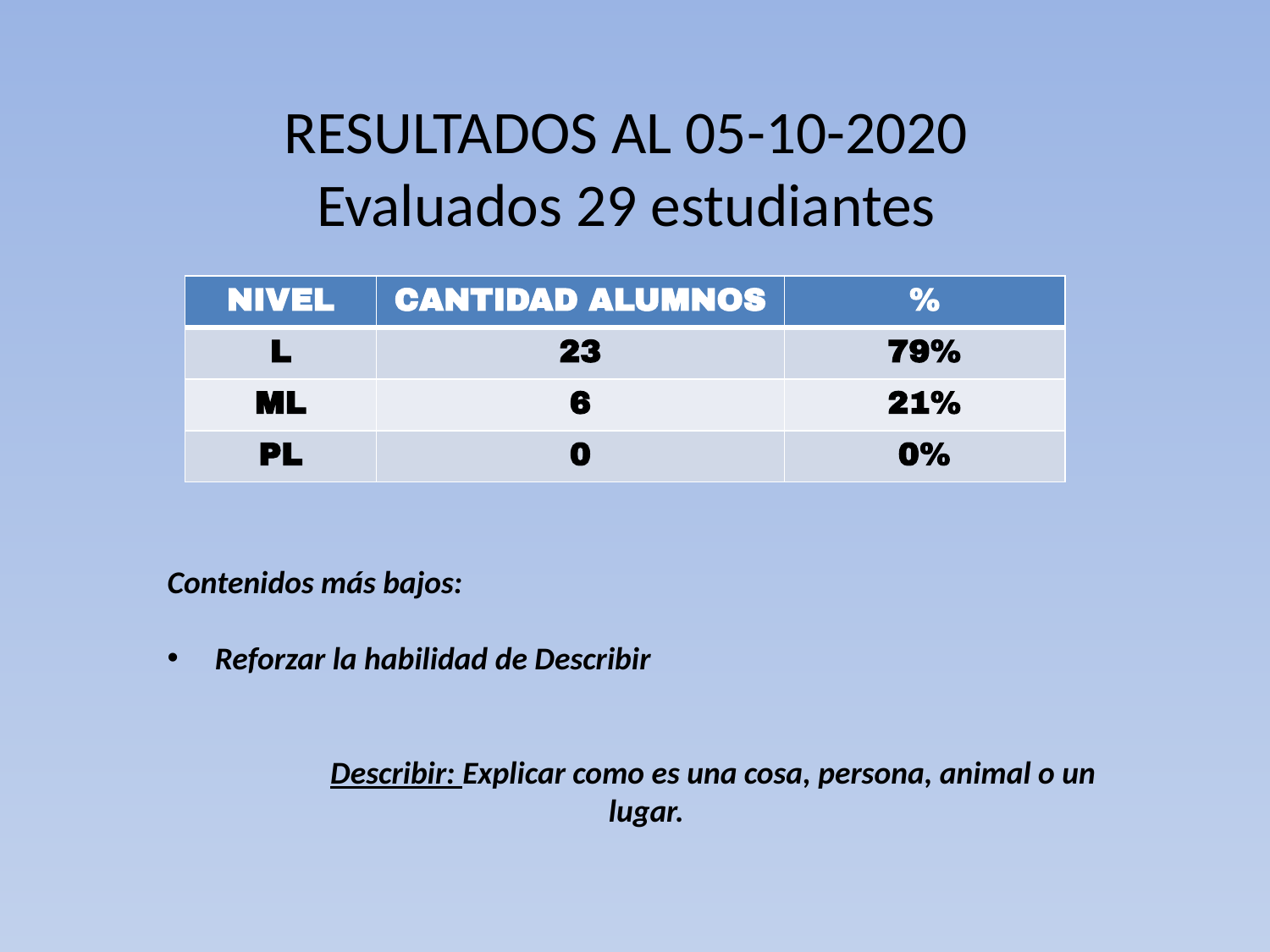

# RESULTADOS AL 05-10-2020 Evaluados 29 estudiantes
| NIVEL | CANTIDAD ALUMNOS | % |
| --- | --- | --- |
| L | 23 | 79% |
| ML | 6 | 21% |
| PL | 0 | 0% |
Contenidos más bajos:

Reforzar la habilidad de Describir

	Describir: Explicar como es una cosa, persona, animal o un lugar.